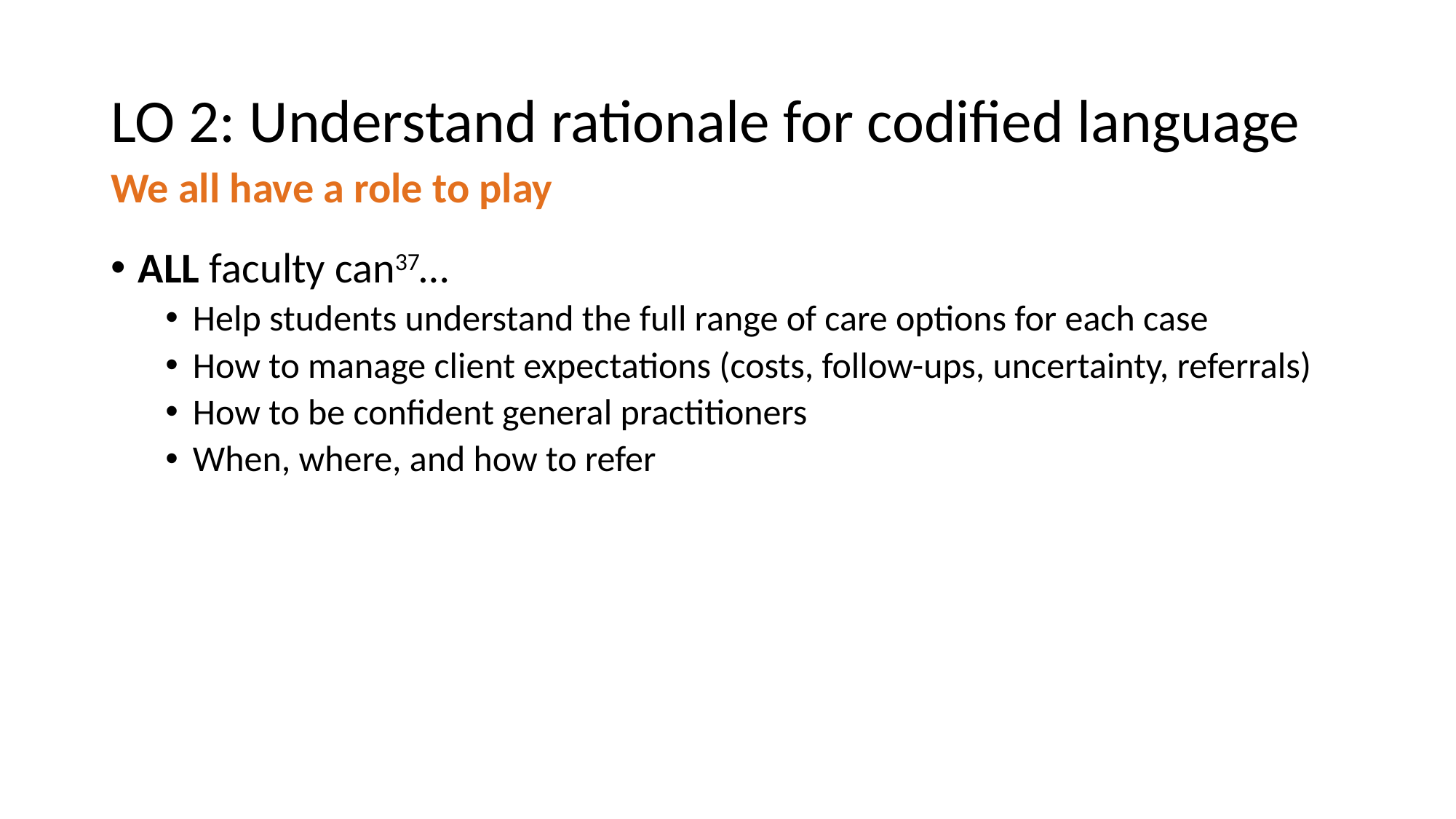

# LO 2: Understand rationale for codified language
We all have a role to play
ALL faculty can37…
Help students understand the full range of care options for each case
How to manage client expectations (costs, follow-ups, uncertainty, referrals)
How to be confident general practitioners
When, where, and how to refer